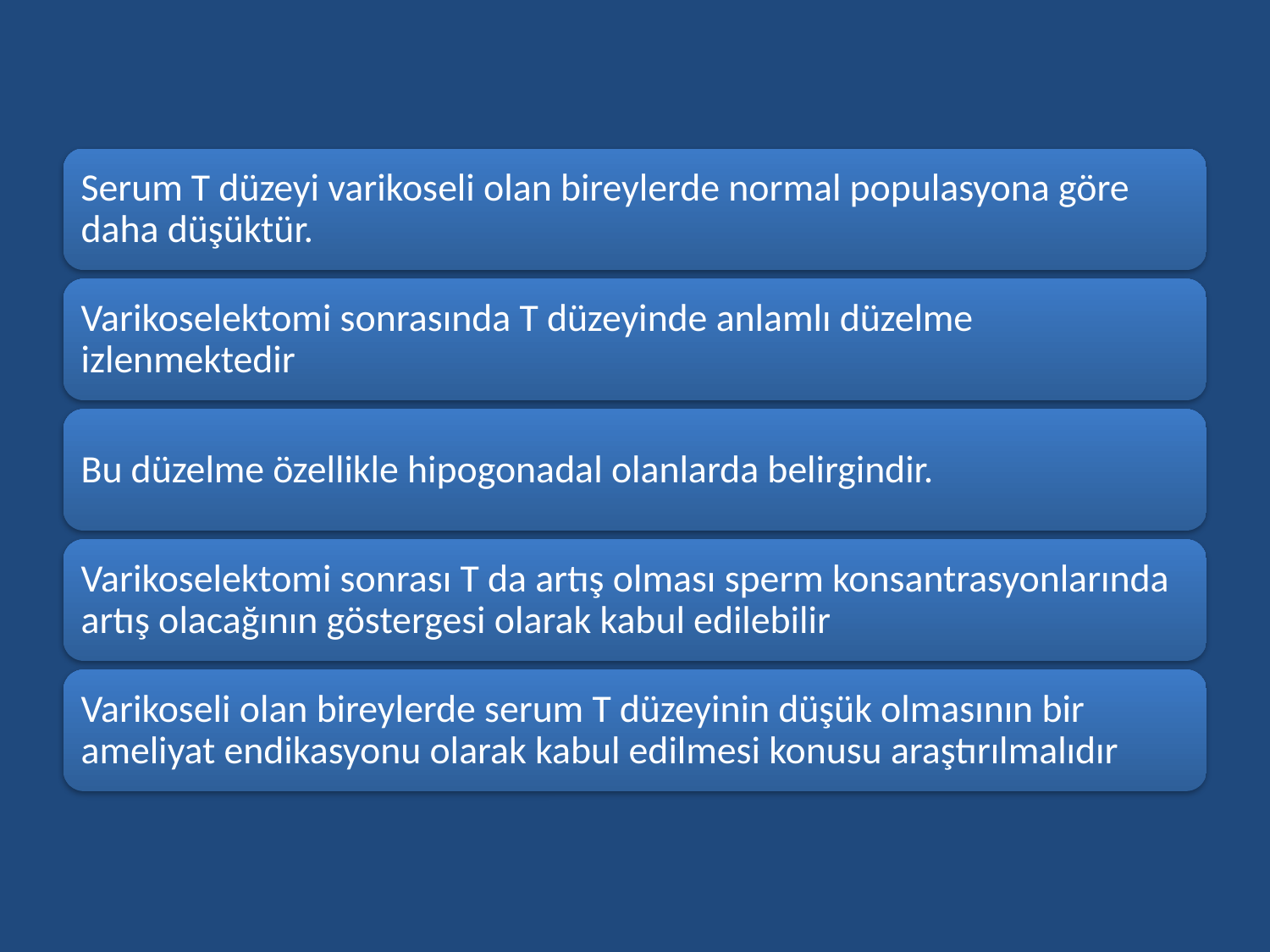

#
Serum T düzeyi varikoseli olan bireylerde normal populasyona göre daha düşüktür.
Varikoselektomi sonrasında T düzeyinde anlamlı düzelme izlenmektedir
Bu düzelme özellikle hipogonadal olanlarda belirgindir.
Varikoselektomi sonrası T da artış olması sperm konsantrasyonlarında artış olacağının göstergesi olarak kabul edilebilir
Varikoseli olan bireylerde serum T düzeyinin düşük olmasının bir ameliyat endikasyonu olarak kabul edilmesi konusu araştırılmalıdır